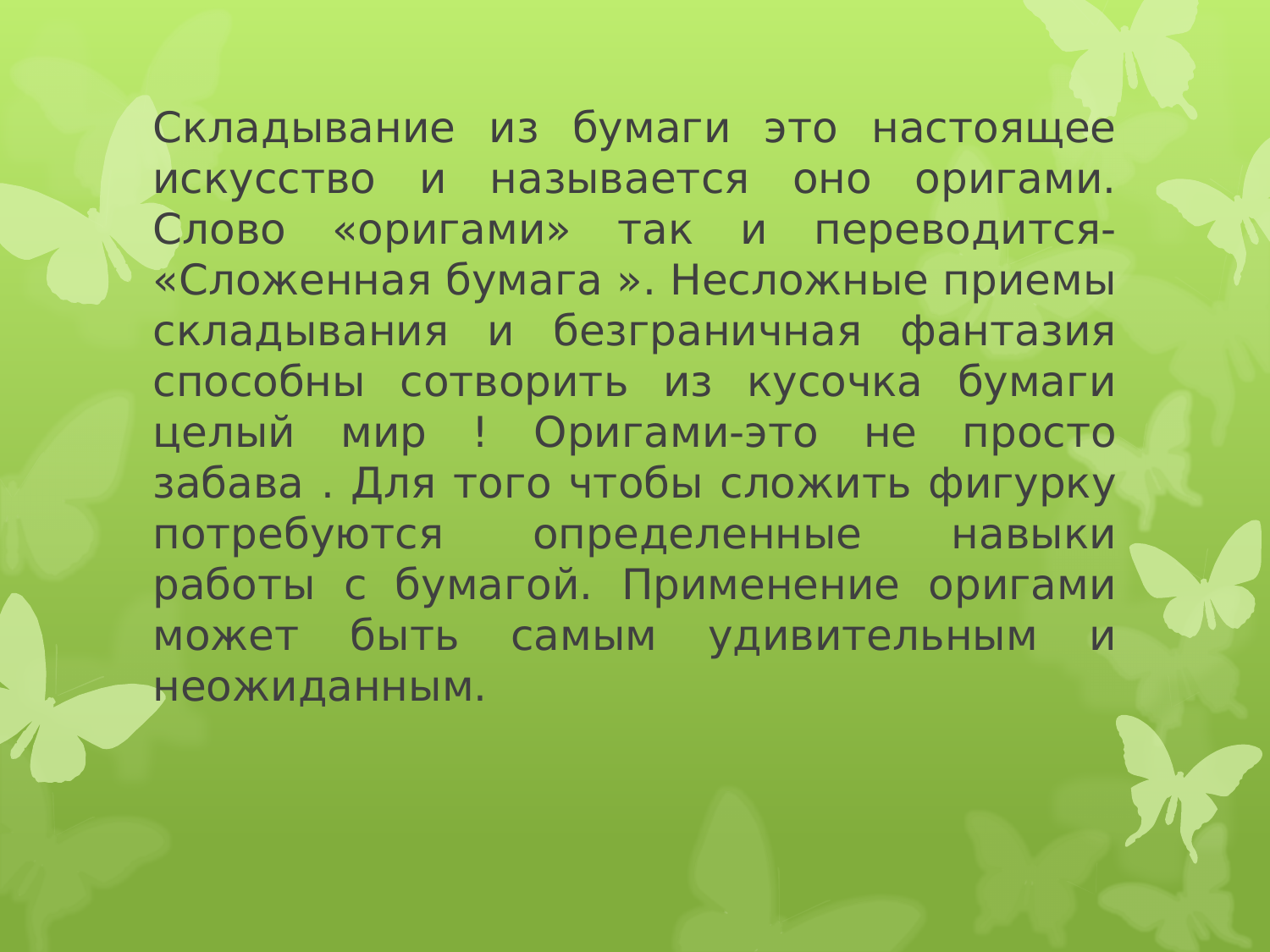

# Складывание из бумаги это настоящее искусство и называется оно оригами. Слово «оригами» так и переводится- «Сложенная бумага ». Несложные приемы складывания и безграничная фантазия способны сотворить из кусочка бумаги целый мир ! Оригами-это не просто забава . Для того чтобы сложить фигурку потребуются определенные навыки работы с бумагой. Применение оригами может быть самым удивительным и неожиданным.